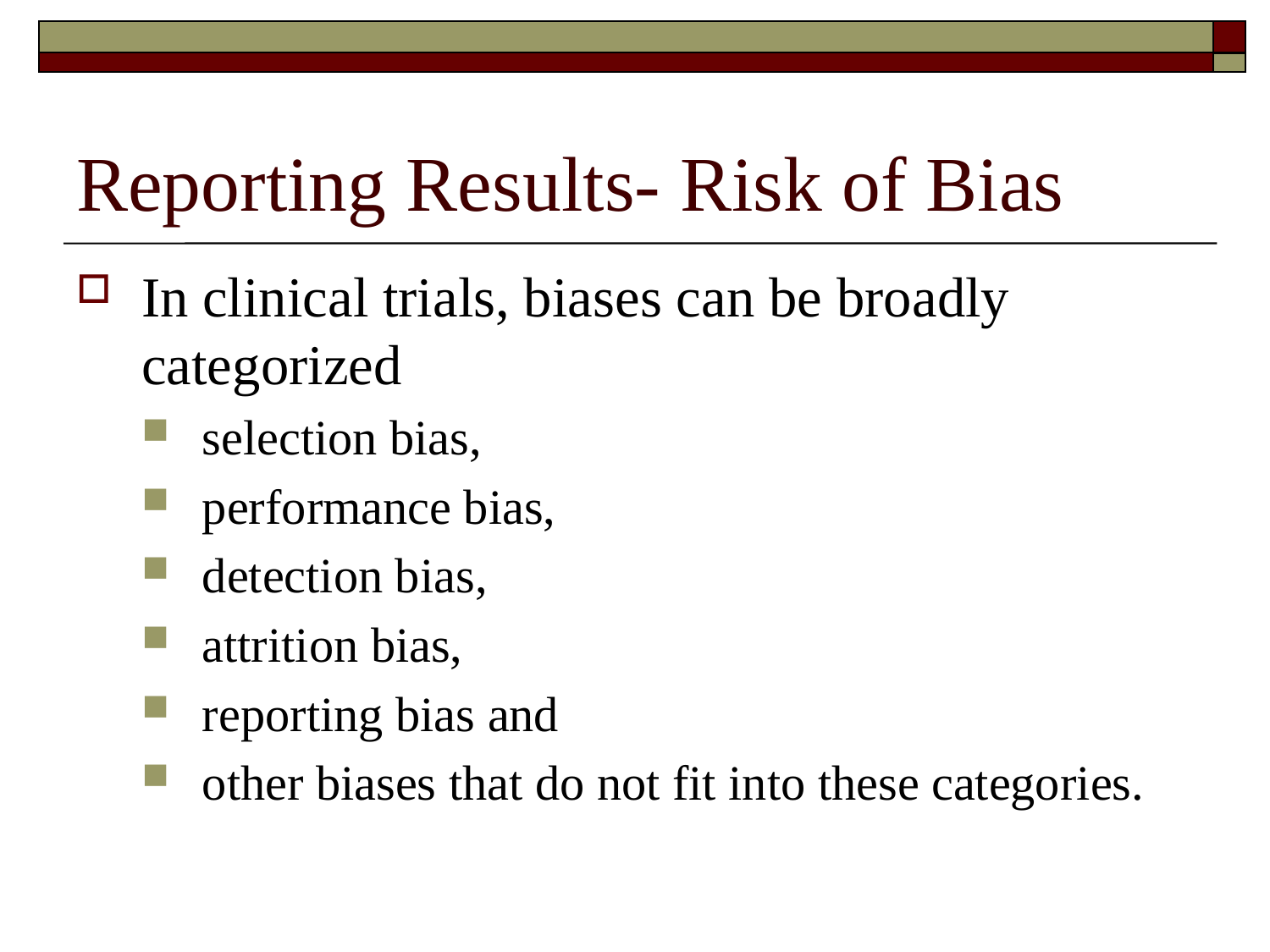

# Reporting Results- Risk of Bias
In clinical trials, biases can be broadly categorized
selection bias,
performance bias,
detection bias,
attrition bias,
reporting bias and
other biases that do not fit into these categories.